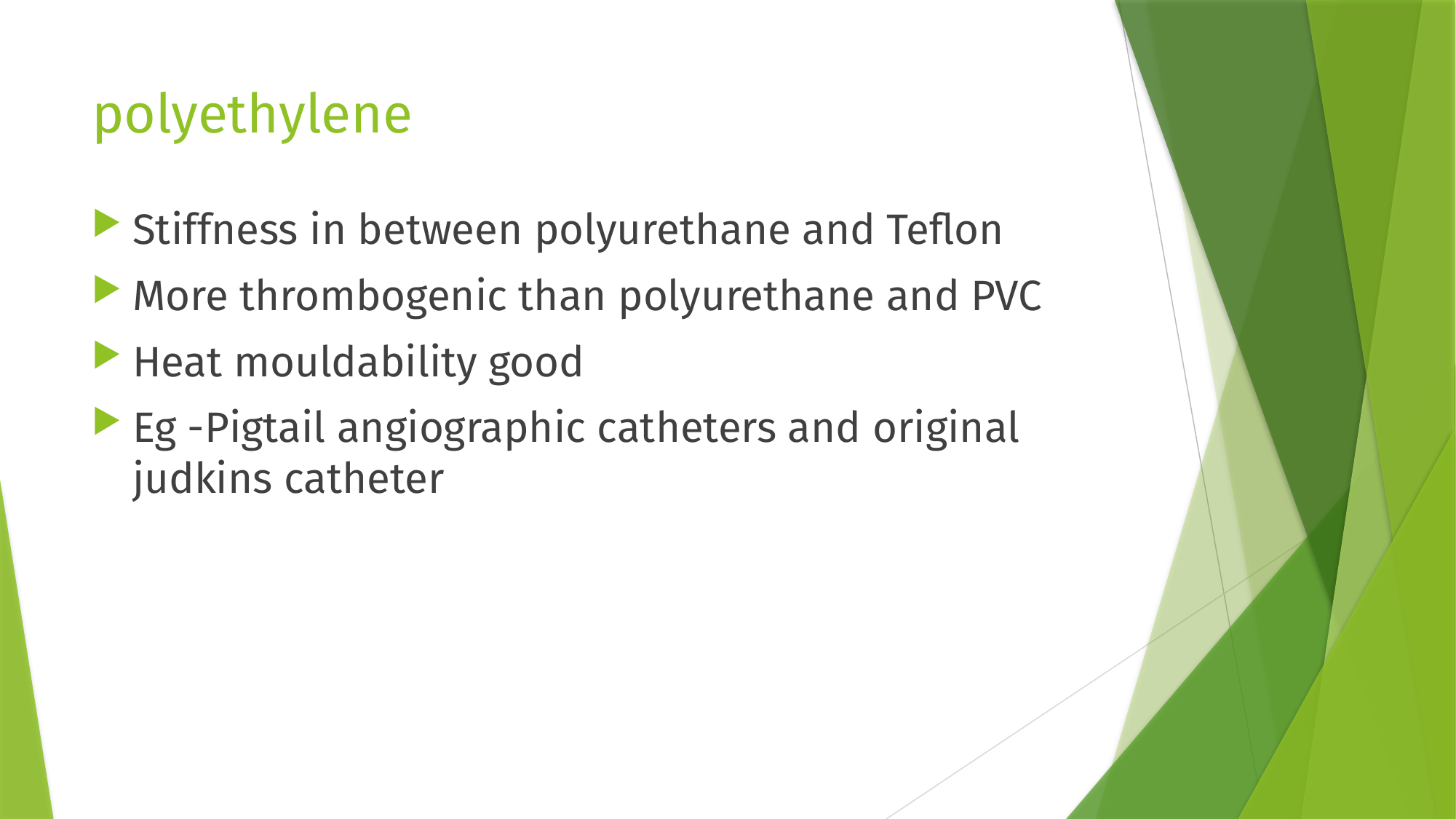

# polyethylene
Stiffness in between polyurethane and Teflon
More thrombogenic than polyurethane and PVC
Heat mouldability good
Eg -Pigtail angiographic catheters and original judkins catheter